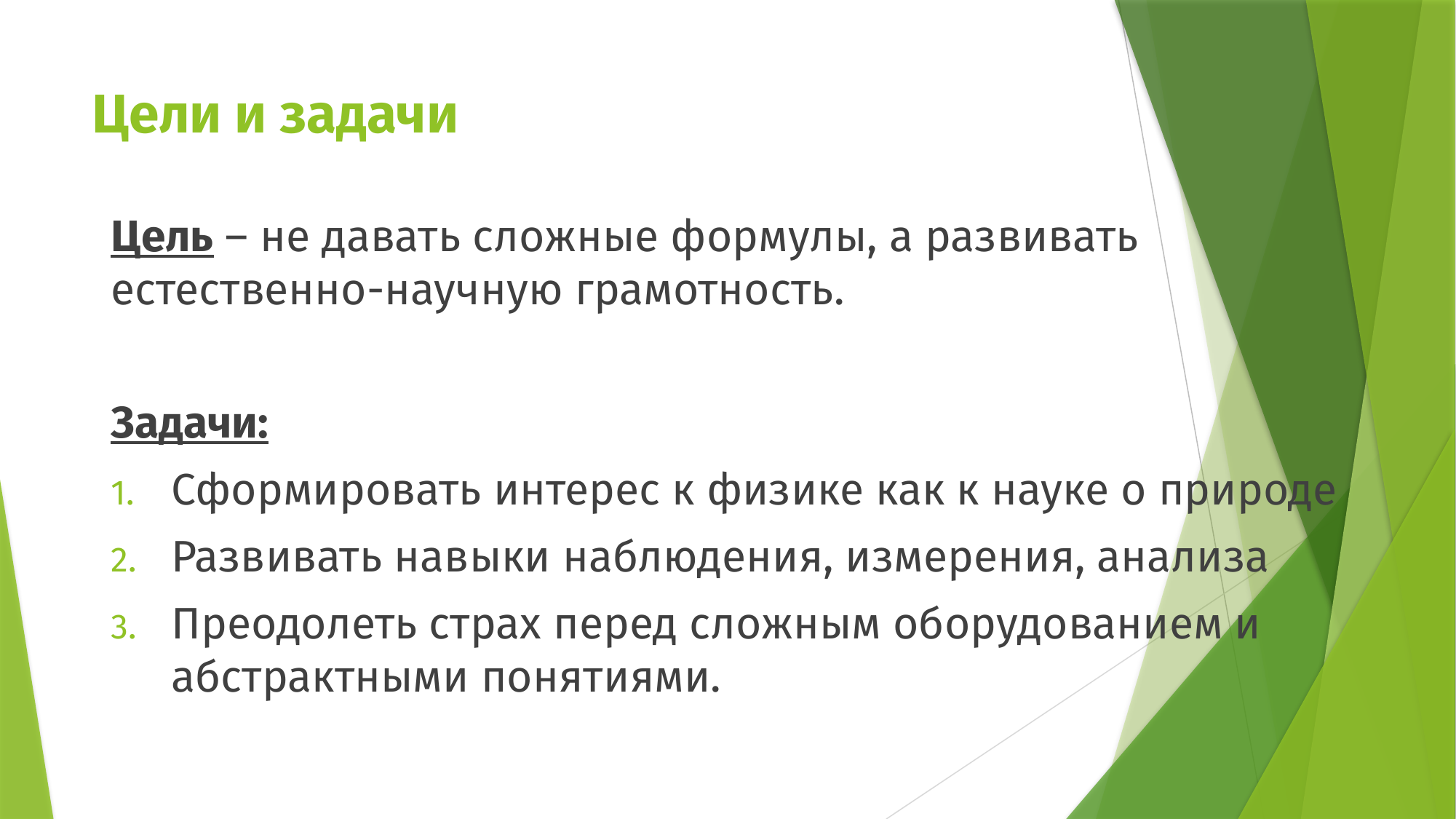

# Цели и задачи
Цель – не давать сложные формулы, а развивать естественно-научную грамотность.

Задачи:
Сформировать интерес к физике как к науке о природе
Развивать навыки наблюдения, измерения, анализа
Преодолеть страх перед сложным оборудованием и абстрактными понятиями.